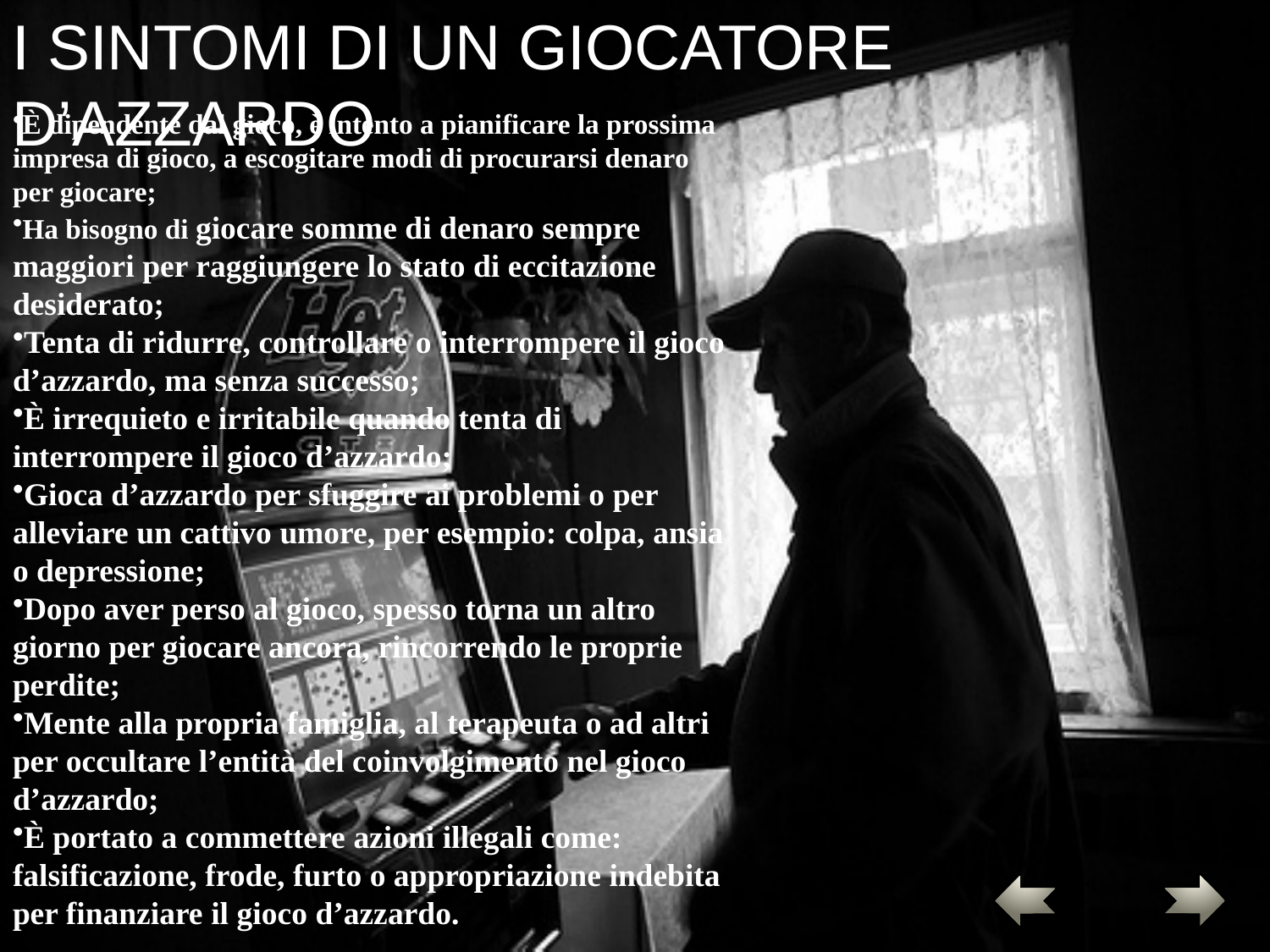

I SINTOMI DI UN GIOCATORE D’AZZARDO
È dipendente dal gioco, è intento a pianificare la prossima impresa di gioco, a escogitare modi di procurarsi denaro per giocare;
Ha bisogno di giocare somme di denaro sempre maggiori per raggiungere lo stato di eccitazione desiderato;
Tenta di ridurre, controllare o interrompere il gioco d’azzardo, ma senza successo;
È irrequieto e irritabile quando tenta di interrompere il gioco d’azzardo;
Gioca d’azzardo per sfuggire ai problemi o per alleviare un cattivo umore, per esempio: colpa, ansia o depressione;
Dopo aver perso al gioco, spesso torna un altro  giorno per giocare ancora, rincorrendo le proprie perdite;
Mente alla propria famiglia, al terapeuta o ad altri per occultare l’entità del coinvolgimento nel gioco d’azzardo;
È portato a commettere azioni illegali come: falsificazione, frode, furto o appropriazione indebita per finanziare il gioco d’azzardo.